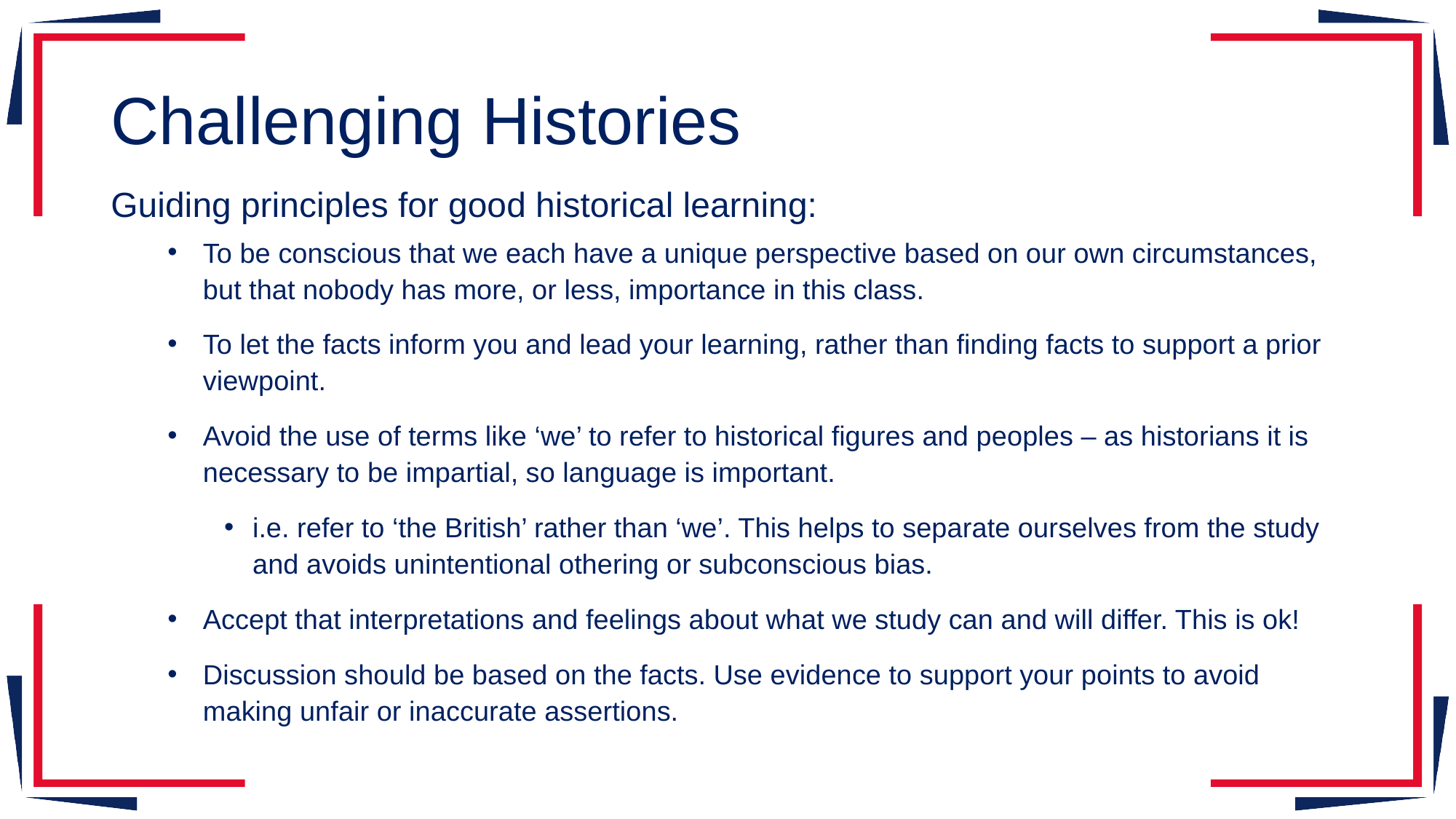

# Challenging Histories
Guiding principles for good historical learning:
To be conscious that we each have a unique perspective based on our own circumstances, but that nobody has more, or less, importance in this class.
To let the facts inform you and lead your learning, rather than finding facts to support a prior viewpoint.
Avoid the use of terms like ‘we’ to refer to historical figures and peoples – as historians it is necessary to be impartial, so language is important.
i.e. refer to ‘the British’ rather than ‘we’. This helps to separate ourselves from the study and avoids unintentional othering or subconscious bias.
Accept that interpretations and feelings about what we study can and will differ. This is ok!
Discussion should be based on the facts. Use evidence to support your points to avoid making unfair or inaccurate assertions.